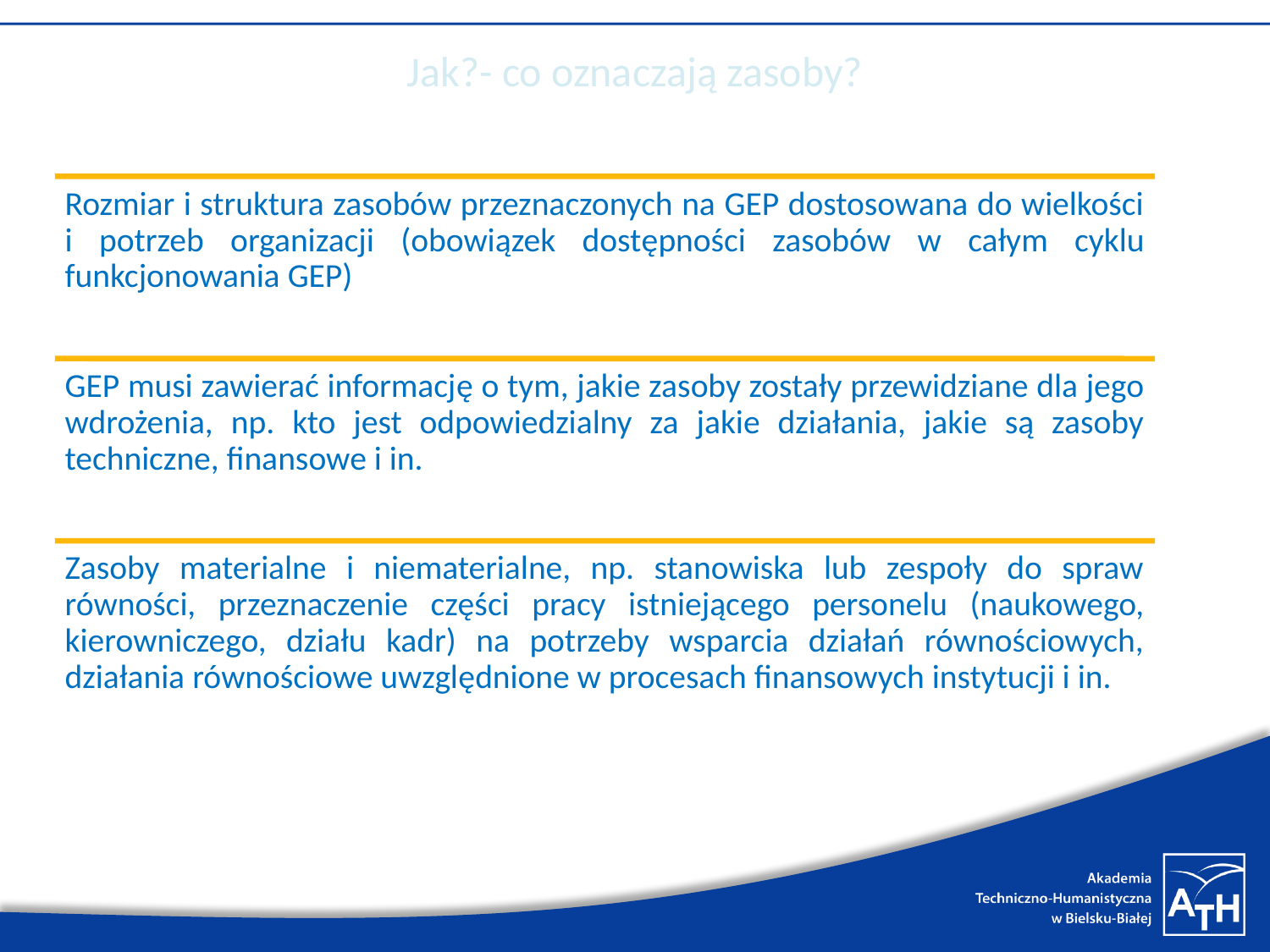

# Jak?- co oznaczają zasoby?
Rozmiar i struktura zasobów przeznaczonych na GEP dostosowana do wielkości i potrzeb organizacji (obowiązek dostępności zasobów w całym cyklu funkcjonowania GEP)
GEP musi zawierać informację o tym, jakie zasoby zostały przewidziane dla jego wdrożenia, np. kto jest odpowiedzialny za jakie działania, jakie są zasoby techniczne, finansowe i in.
Zasoby materialne i niematerialne, np. stanowiska lub zespoły do spraw równości, przeznaczenie części pracy istniejącego personelu (naukowego, kierowniczego, działu kadr) na potrzeby wsparcia działań równościowych, działania równościowe uwzględnione w procesach finansowych instytucji i in.